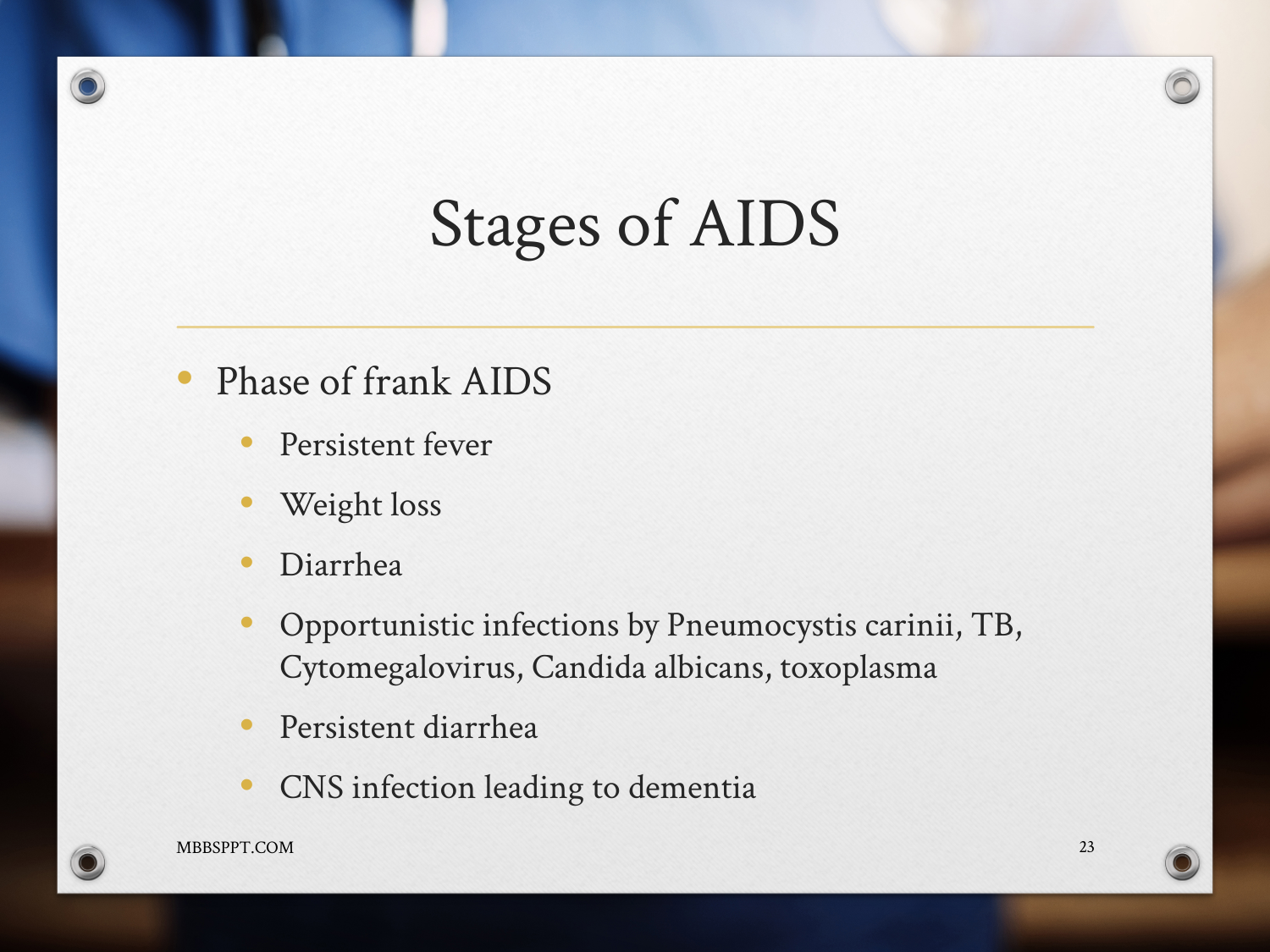

# Stages of AIDS
Phase of frank AIDS
Persistent fever
Weight loss
Diarrhea
Opportunistic infections by Pneumocystis carinii, TB, Cytomegalovirus, Candida albicans, toxoplasma
Persistent diarrhea
CNS infection leading to dementia
MBBSPPT.COM
23